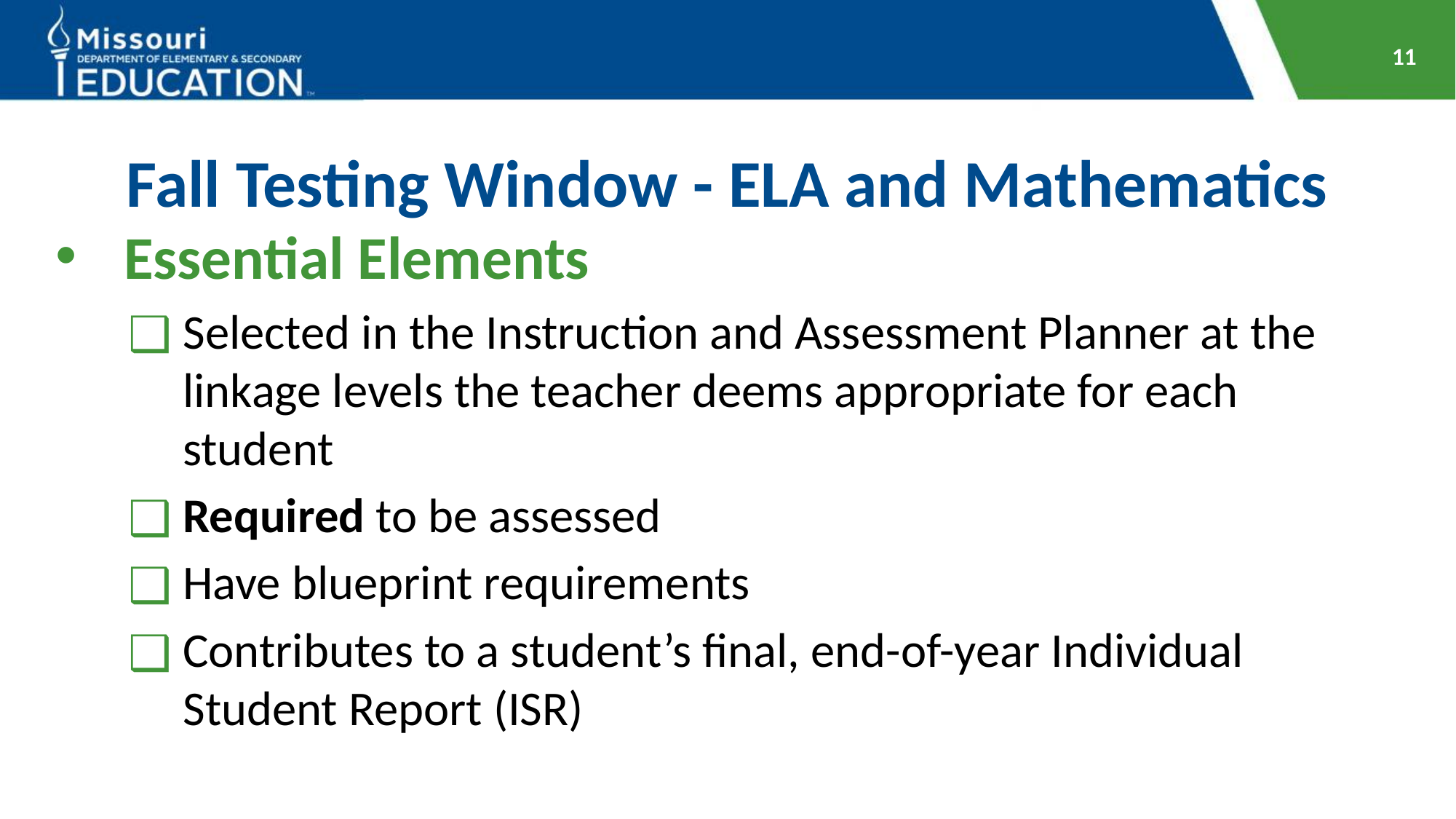

11
# Fall Testing Window - ELA and Mathematics
Essential Elements
Selected in the Instruction and Assessment Planner at the
linkage levels the teacher deems appropriate for each
student
Required to be assessed
Have blueprint requirements
Contributes to a student’s final, end-of-year Individual Student Report (ISR)